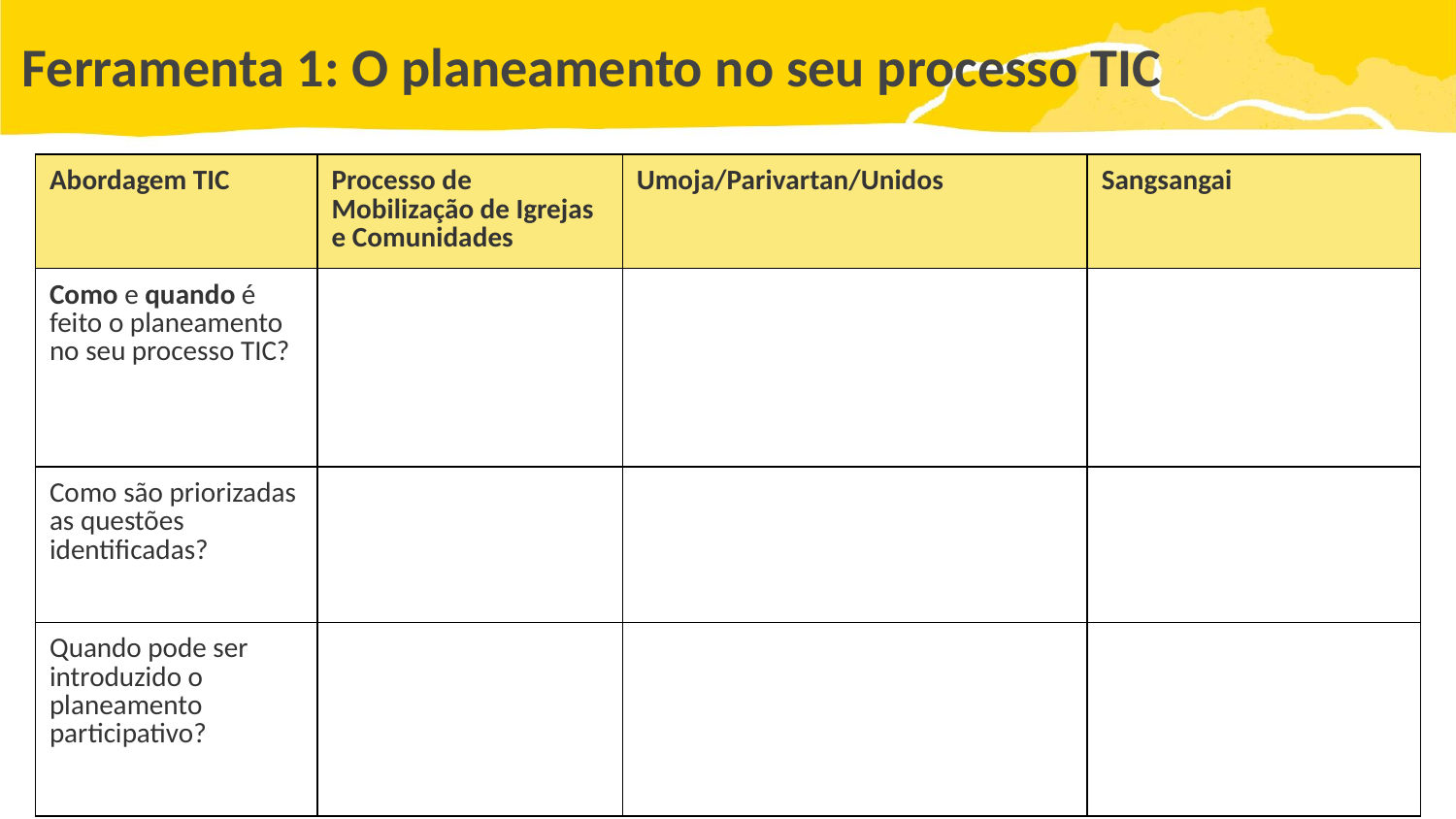

# Ferramenta 1: O planeamento no seu processo TIC
| Abordagem TIC | Processo de Mobilização de Igrejas e Comunidades | Umoja/Parivartan/Unidos | Sangsangai |
| --- | --- | --- | --- |
| Como e quando é feito o planeamento no seu processo TIC? |  |  |  |
| Como são priorizadas as questões identificadas? |  |  |  |
| Quando pode ser introduzido o planeamento participativo? |  |  |  |